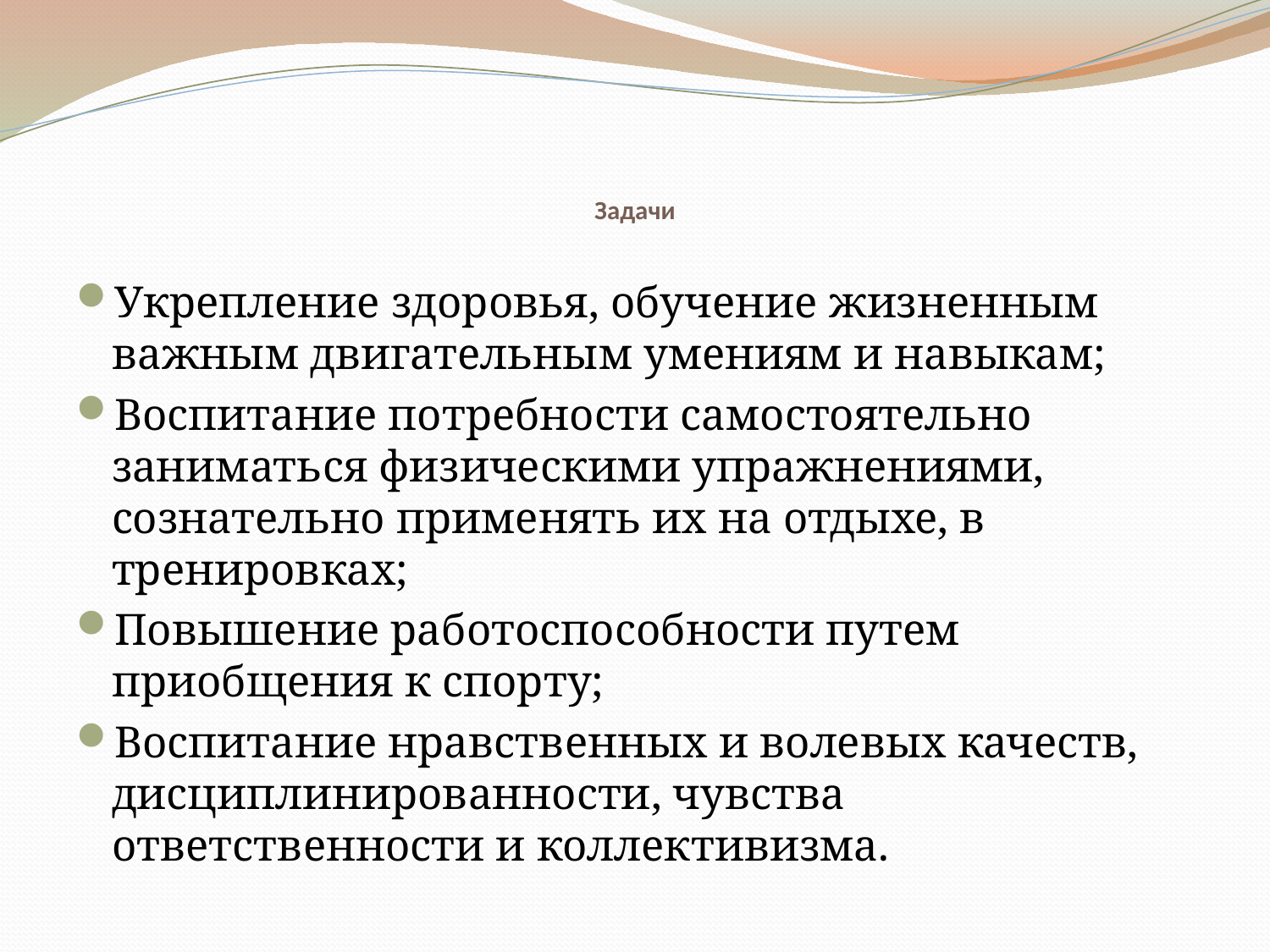

# Задачи
Укрепление здоровья, обучение жизненным важным двигательным умениям и навыкам;
Воспитание потребности самостоятельно заниматься физическими упражнениями, сознательно применять их на отдыхе, в тренировках;
Повышение работоспособности путем приобщения к спорту;
Воспитание нравственных и волевых качеств, дисциплинированности, чувства ответственности и коллективизма.